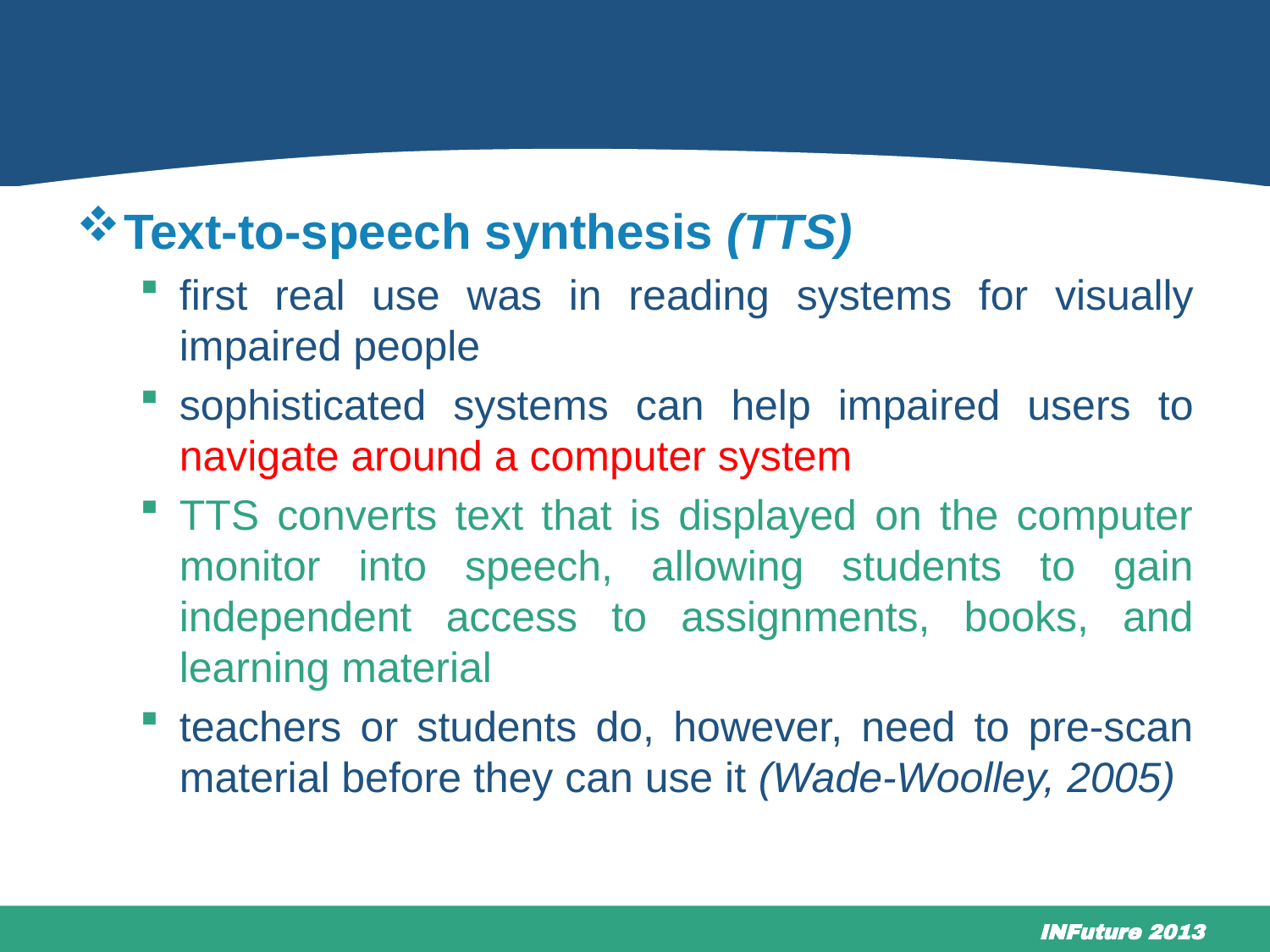

#
Text-to-speech synthesis (TTS)
first real use was in reading systems for visually impaired people
sophisticated systems can help impaired users to navigate around a computer system
TTS converts text that is displayed on the computer monitor into speech, allowing students to gain independent access to assignments, books, and learning material
teachers or students do, however, need to pre-scan material before they can use it (Wade-Woolley, 2005)